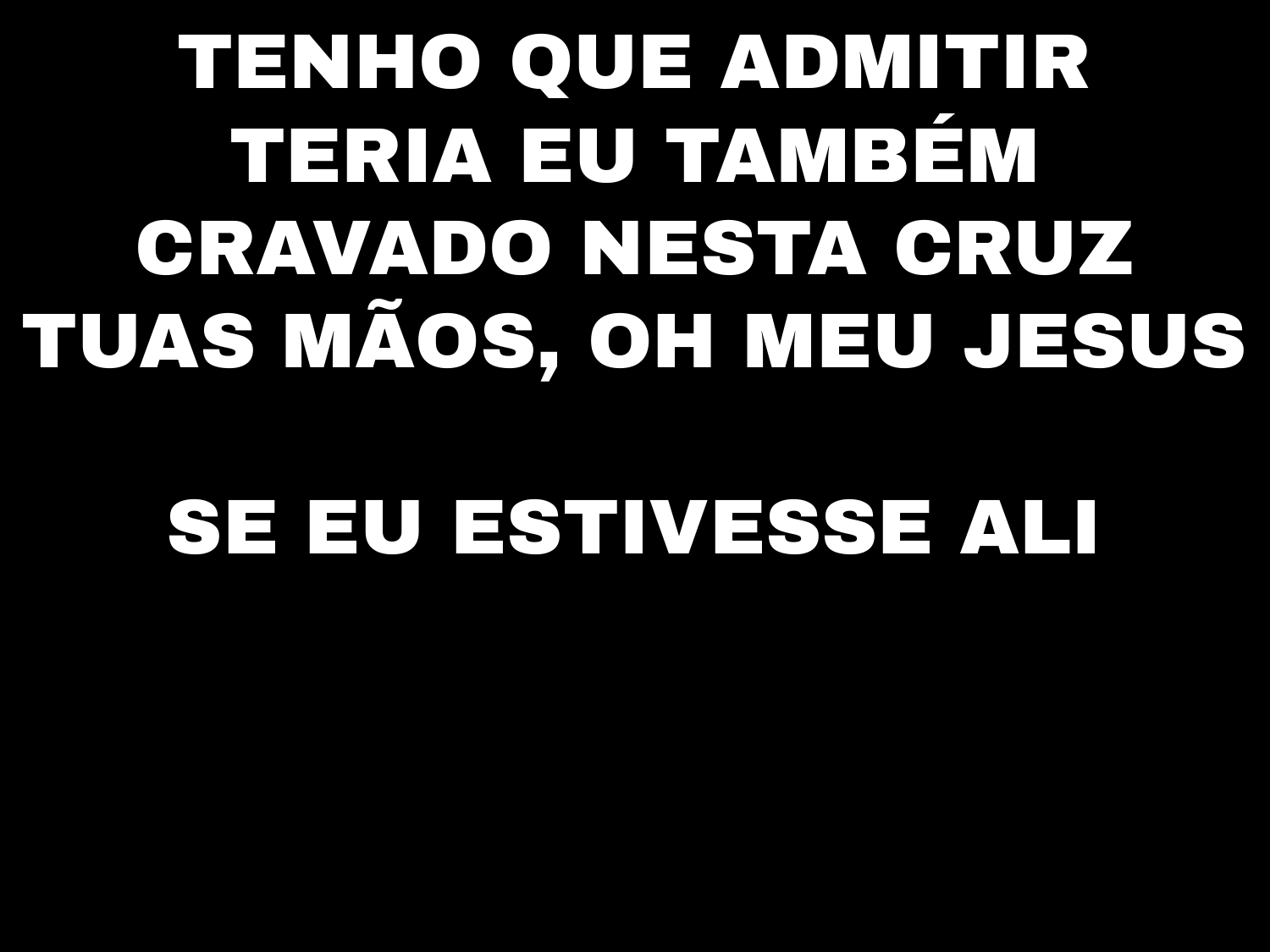

# TENHO QUE ADMITIR TERIA EU TAMBÉM CRAVADO NESTA CRUZ TUAS MÃOS, OH MEU JESUS SE EU ESTIVESSE ALI